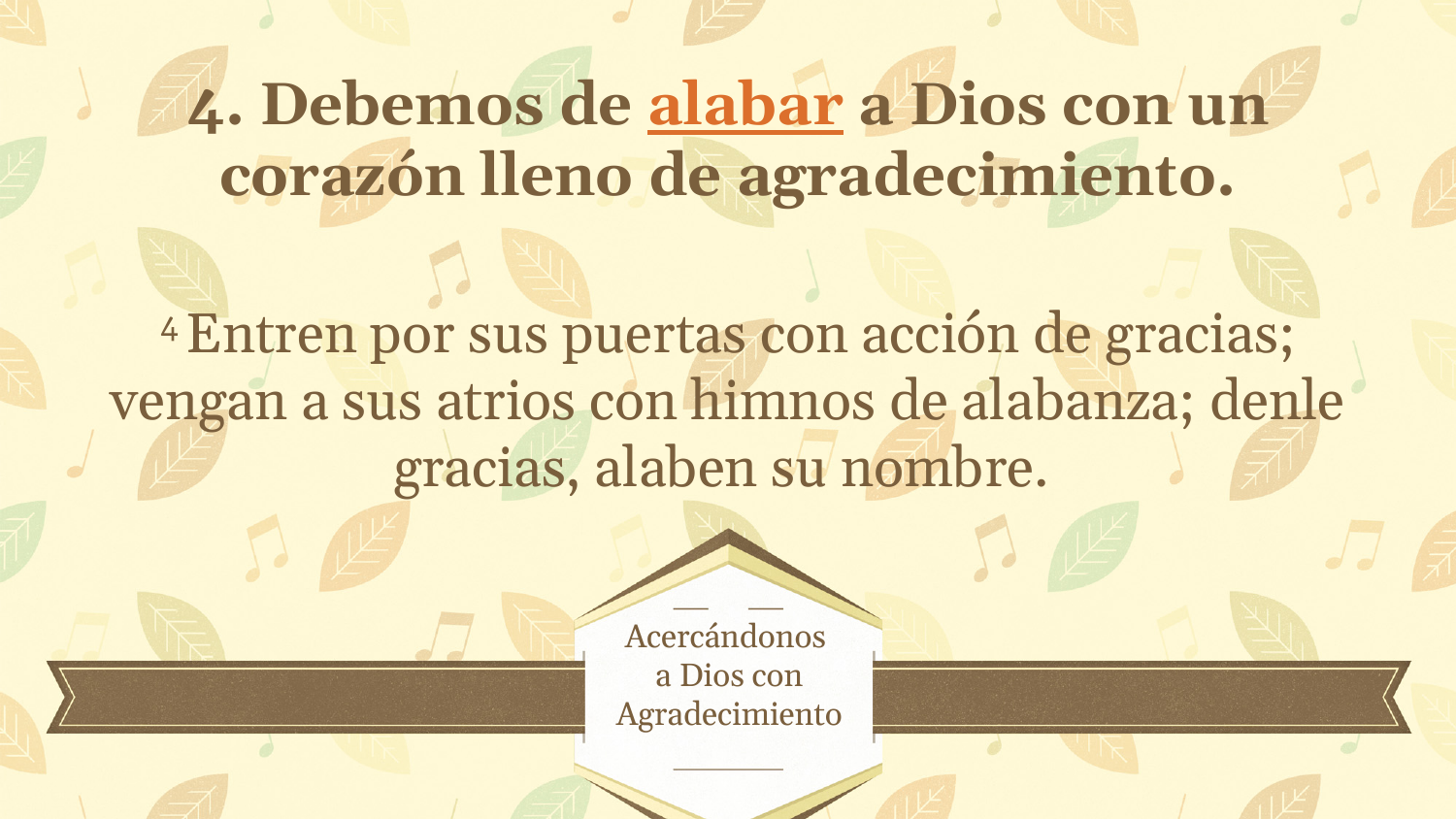

4. Debemos de alabar a Dios con un corazón lleno de agradecimiento.

4 Entren por sus puertas con acción de gracias; vengan a sus atrios con himnos de alabanza; denle gracias, alaben su nombre.
# Acercándonos a Dios con Agradecimiento